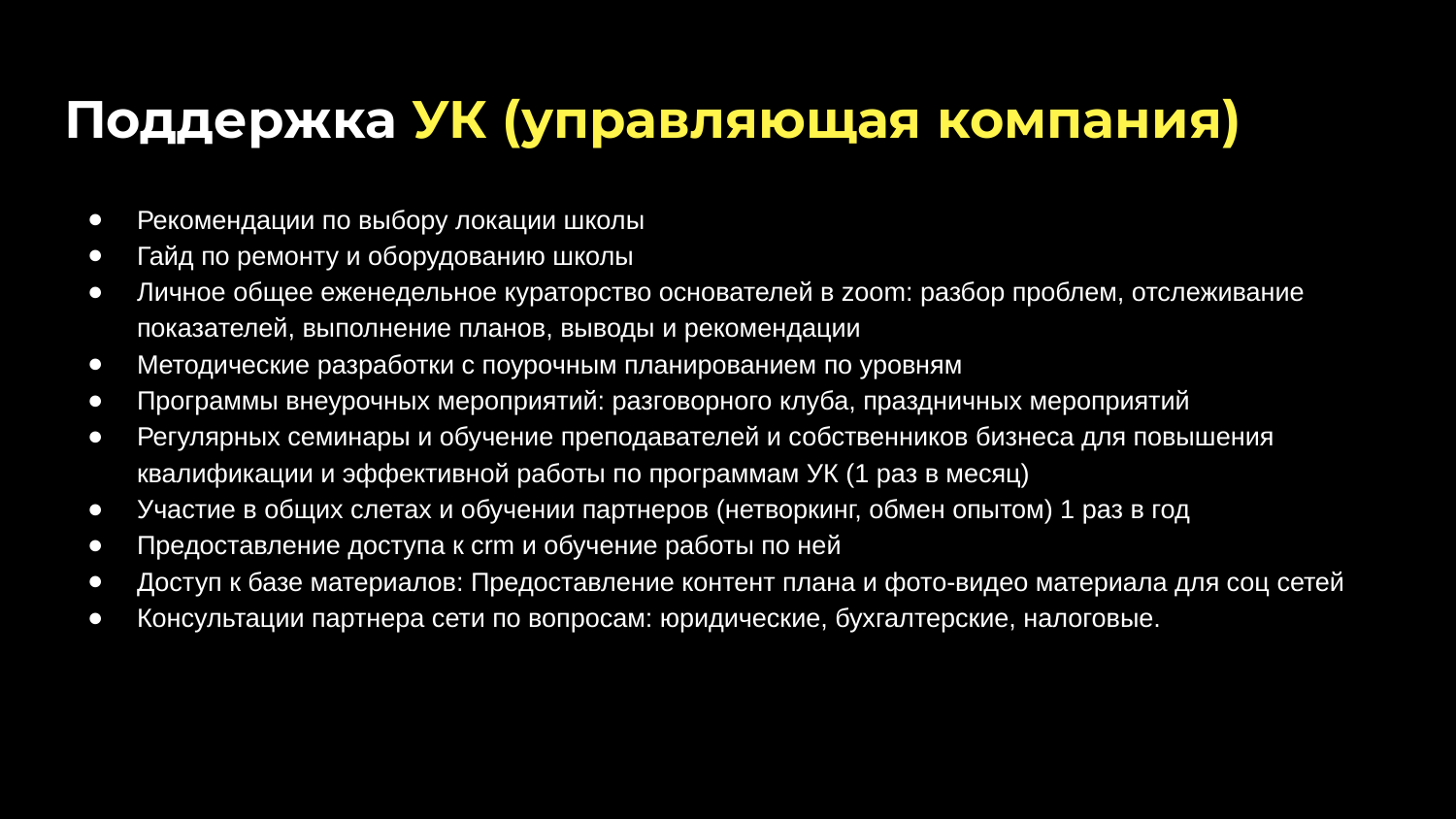

# Поддержка УК (управляющая компания)
Рекомендации по выбору локации школы
Гайд по ремонту и оборудованию школы
Личное общее еженедельное кураторство основателей в zoom: разбор проблем, отслеживание показателей, выполнение планов, выводы и рекомендации
Методические разработки с поурочным планированием по уровням
Программы внеурочных мероприятий: разговорного клуба, праздничных мероприятий
Регулярных семинары и обучение преподавателей и собственников бизнеса для повышения квалификации и эффективной работы по программам УК (1 раз в месяц)
Участие в общих слетах и обучении партнеров (нетворкинг, обмен опытом) 1 раз в год
Предоставление доступа к crm и обучение работы по ней
Доступ к базе материалов: Предоставление контент плана и фото-видео материала для соц сетей
Консультации партнера сети по вопросам: юридические, бухгалтерские, налоговые.